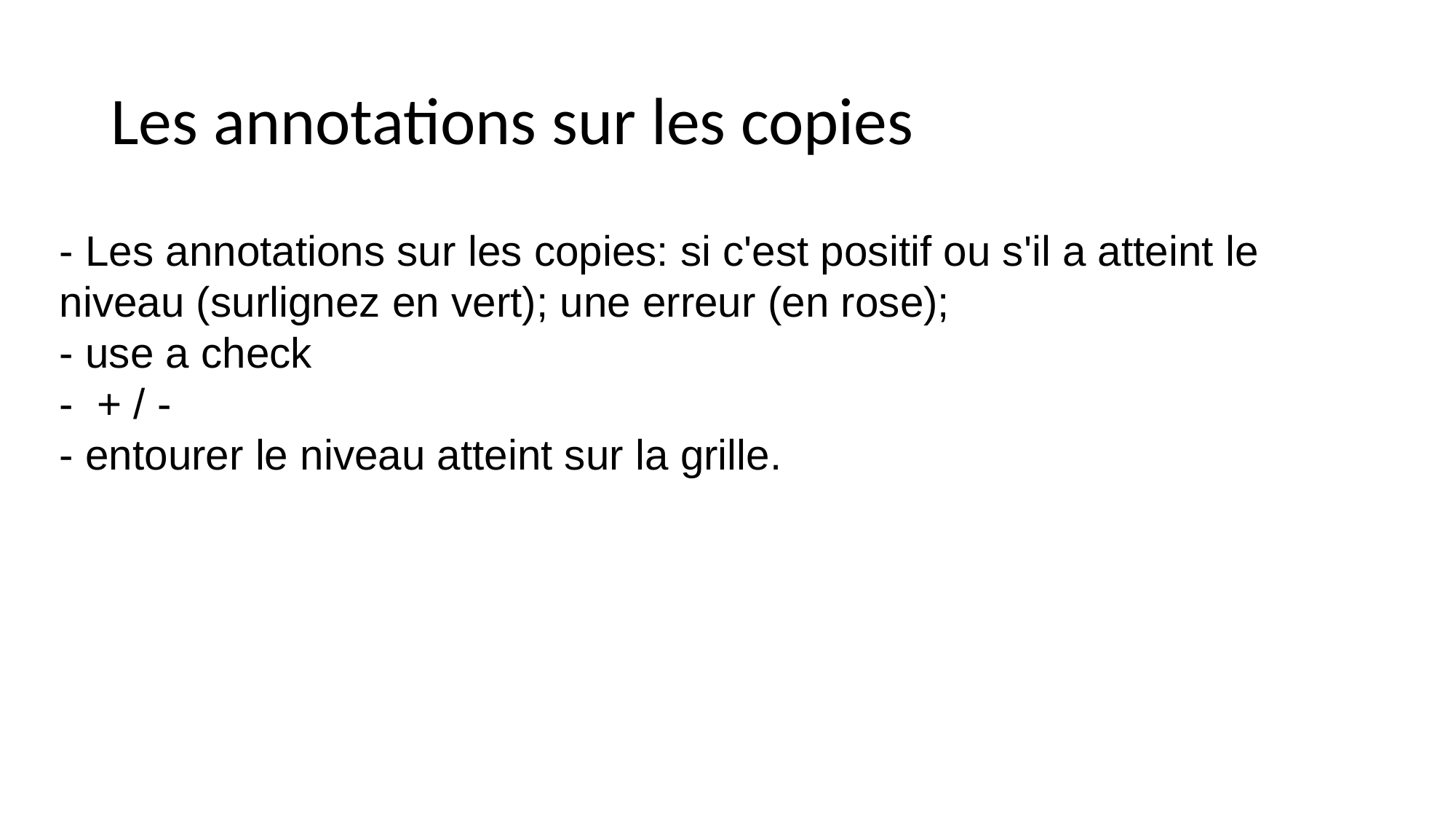

# Les annotations sur les copies
- Les annotations sur les copies: si c'est positif ou s'il a atteint le niveau (surlignez en vert); une erreur (en rose);
- use a check
-  + / -
- entourer le niveau atteint sur la grille.